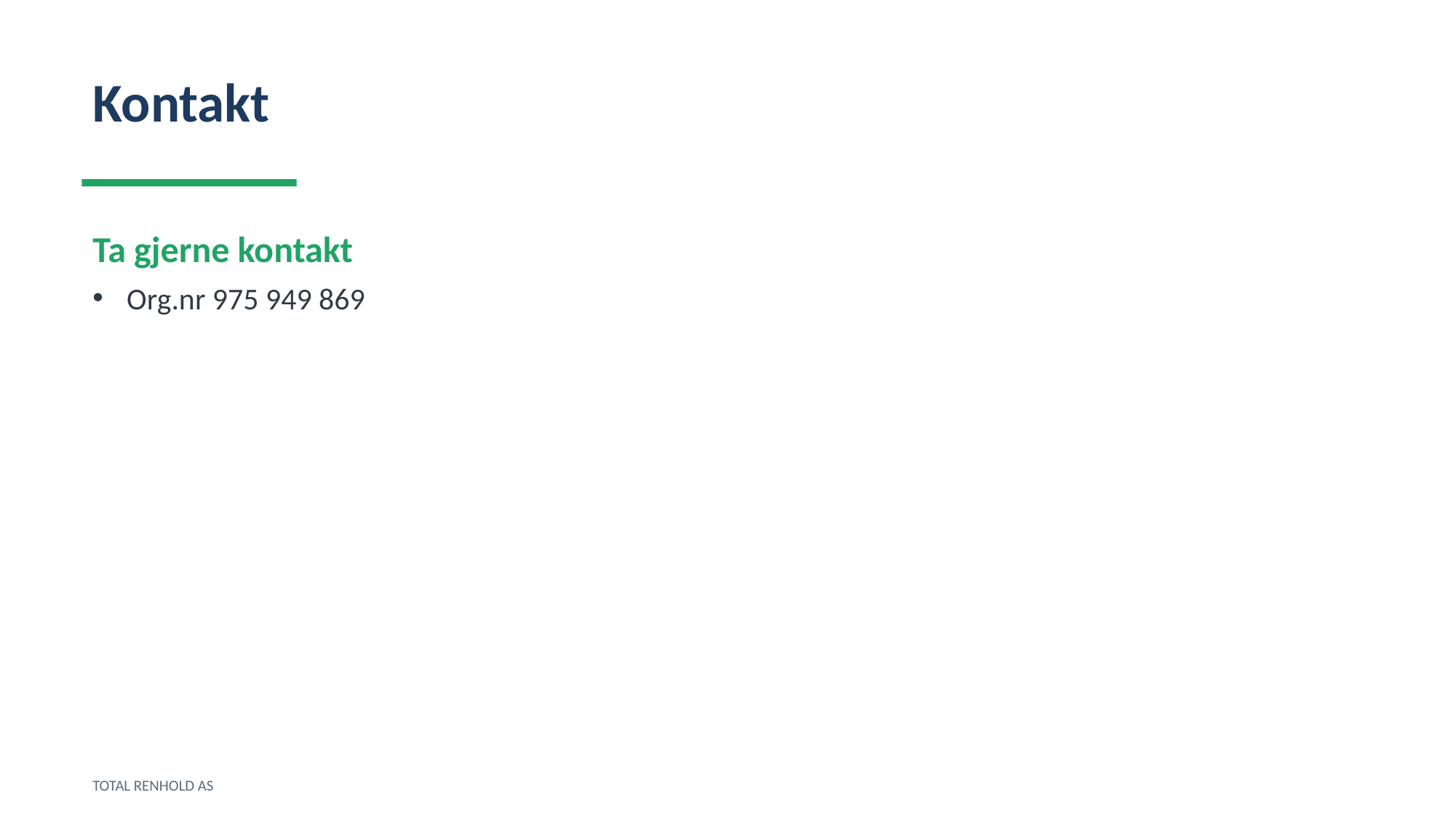

Kontakt

Ta gjerne kontakt
Org.nr 975 949 869
TOTAL RENHOLD AS